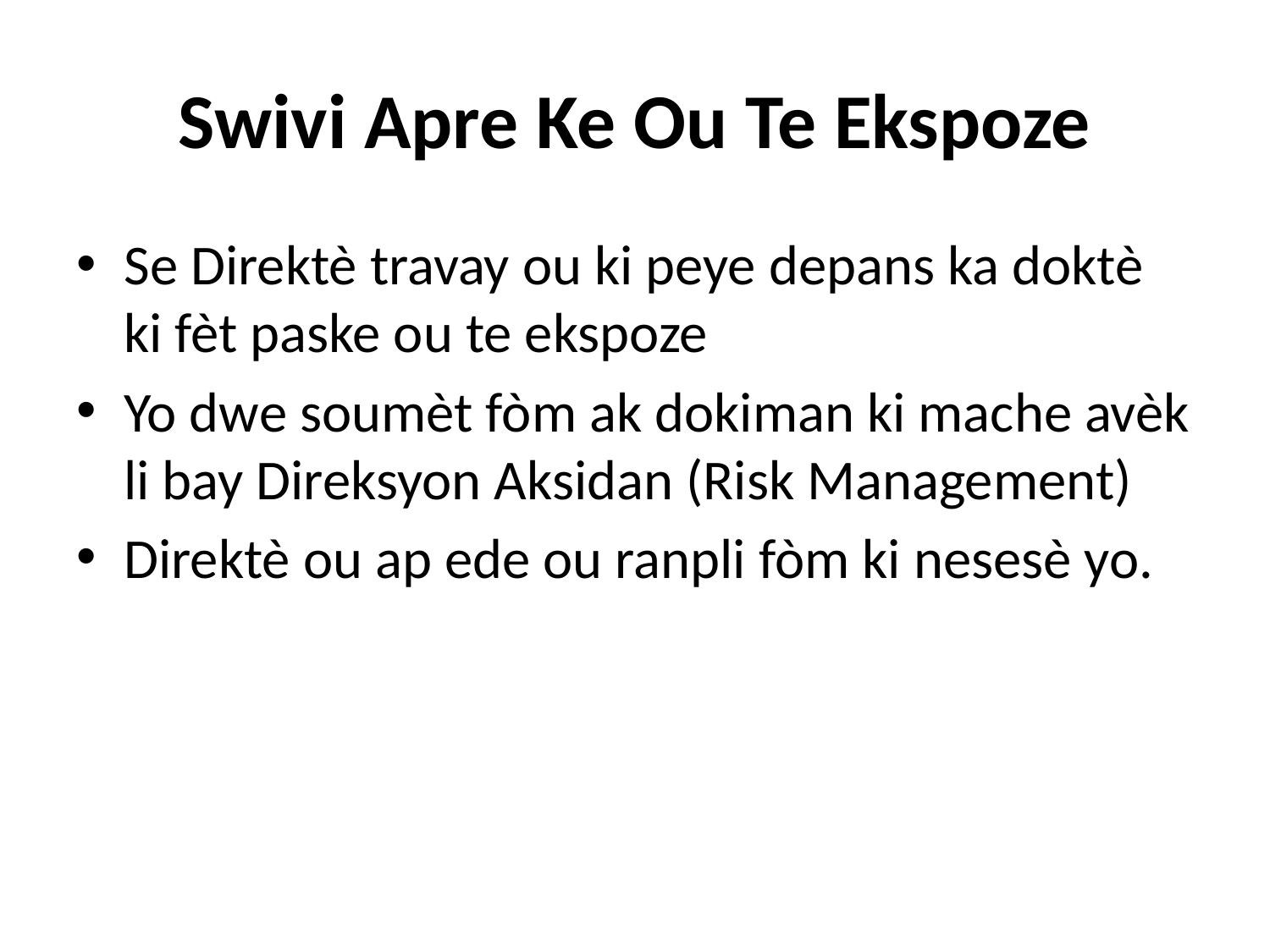

# Swivi Apre Ke Ou Te Ekspoze
Se Direktè travay ou ki peye depans ka doktè ki fèt paske ou te ekspoze
Yo dwe soumèt fòm ak dokiman ki mache avèk li bay Direksyon Aksidan (Risk Management)
Direktè ou ap ede ou ranpli fòm ki nesesè yo.